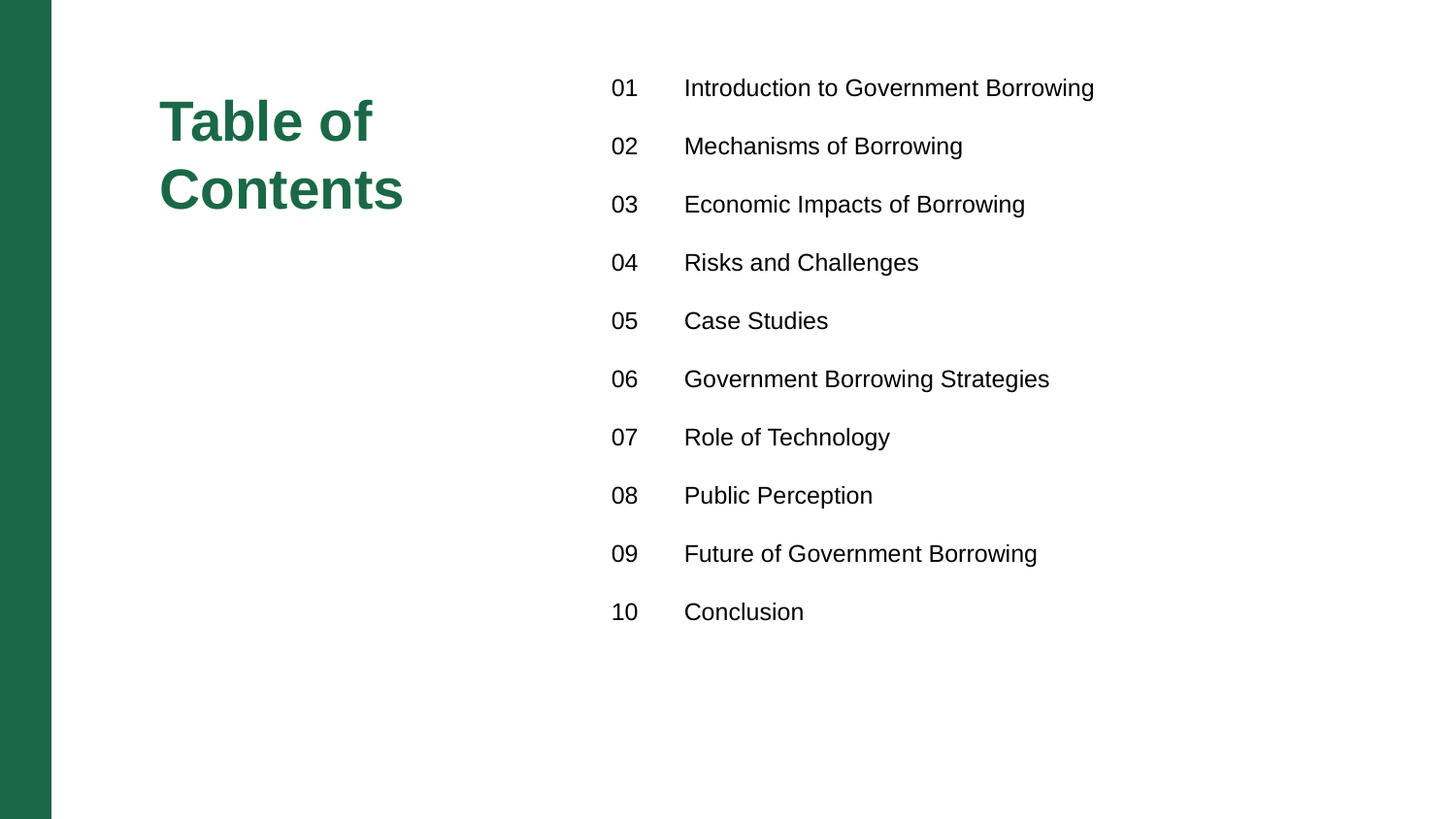

01
Introduction to Government Borrowing
Table of Contents
02
Mechanisms of Borrowing
03
Economic Impacts of Borrowing
04
Risks and Challenges
05
Case Studies
06
Government Borrowing Strategies
07
Role of Technology
08
Public Perception
09
Future of Government Borrowing
10
Conclusion